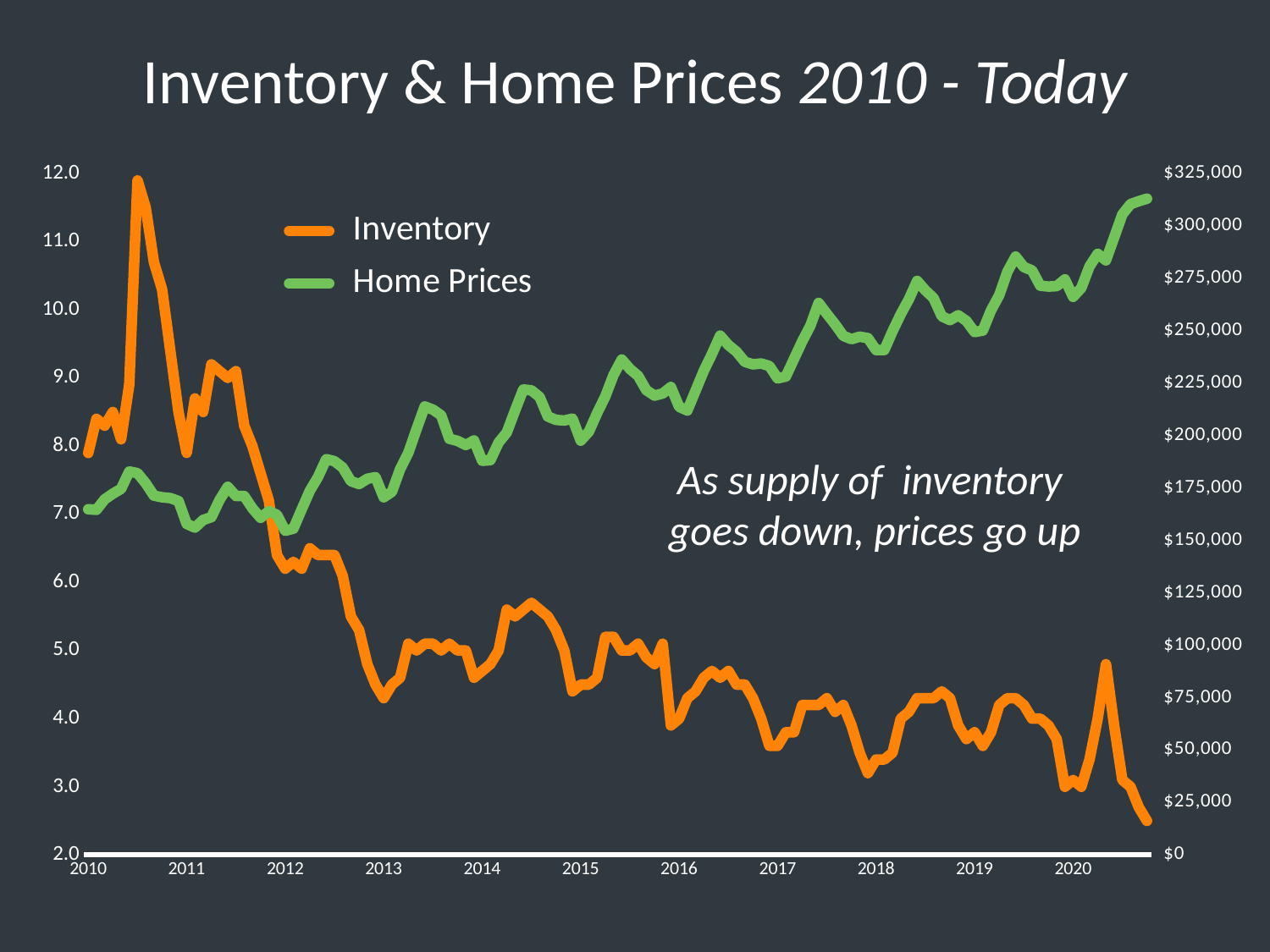

Inventory & Home Prices 2010 - Today

### Chart

| Category |   Inventory |   Home Prices |
|---|---|---|
| 2010 | 7.9 | 164900.0 |
|  | 8.4 | 164600.0 |
|  | 8.3 | 169600.0 |
|  | 8.5 | 172300.0 |
|  | 8.1 | 174600.0 |
|  | 8.9 | 182900.0 |
|  | 11.9 | 182100.0 |
|  | 11.5 | 177300.0 |
|  | 10.7 | 171400.0 |
|  | 10.3 | 170600.0 |
|  | 9.4 | 170200.0 |
|  | 8.5 | 168800.0 |
| 2011 | 7.9 | 157900.0 |
|  | 8.7 | 156100.0 |
|  | 8.5 | 159800.0 |
|  | 9.2 | 161100.0 |
|  | 9.1 | 169300.0 |
|  | 9.0 | 175600.0 |
|  | 9.1 | 171200.0 |
|  | 8.3 | 171200.0 |
|  | 8.0 | 165300.0 |
|  | 7.6 | 160800.0 |
|  | 7.2 | 164000.0 |
|  | 6.4 | 162200.0 |
| 2012 | 6.2 | 154600.0 |
|  | 6.3 | 155600.0 |
|  | 6.2 | 164800.0 |
|  | 6.5 | 173700.0 |
|  | 6.4 | 180300.0 |
|  | 6.4 | 188800.0 |
|  | 6.4 | 187800.0 |
|  | 6.1 | 184800.0 |
|  | 5.5 | 178300.0 |
|  | 5.3 | 176900.0 |
|  | 4.8 | 179400.0 |
|  | 4.5 | 180200.0 |
| 2013 | 4.3 | 170600.0 |
|  | 4.5 | 173200.0 |
|  | 4.6 | 184000.0 |
|  | 5.1 | 191800.0 |
|  | 5.0 | 203100.0 |
|  | 5.1 | 213900.0 |
|  | 5.1 | 212400.0 |
|  | 5.0 | 209700.0 |
|  | 5.1 | 198500.0 |
|  | 5.0 | 197500.0 |
|  | 5.0 | 195500.0 |
|  | 4.6 | 197700.0 |
| 2014 | 4.7 | 188000.0 |
|  | 4.8 | 188300.0 |
|  | 5.0 | 196700.0 |
|  | 5.6 | 201500.0 |
|  | 5.5 | 212000.0 |
|  | 5.6 | 222000.0 |
|  | 5.7 | 221600.0 |
|  | 5.6 | 218400.0 |
|  | 5.5 | 209100.0 |
|  | 5.3 | 207500.0 |
|  | 5.0 | 207200.0 |
|  | 4.4 | 208100.0 |
| 2015 | 4.5 | 197600.0 |
|  | 4.5 | 201900.0 |
|  | 4.6 | 210700.0 |
|  | 5.2 | 218700.0 |
|  | 5.2 | 228900.0 |
|  | 5.0 | 236300.0 |
|  | 5.0 | 231800.0 |
|  | 5.1 | 228500.0 |
|  | 4.9 | 221700.0 |
|  | 4.8 | 219100.0 |
|  | 5.1 | 220100.0 |
|  | 3.9 | 223200.0 |
| 2016 | 4.0 | 213700.0 |
|  | 4.3 | 212000.0 |
|  | 4.4 | 221400.0 |
|  | 4.6 | 230900.0 |
|  | 4.7 | 238900.0 |
|  | 4.6 | 247700.0 |
|  | 4.7 | 243200.0 |
|  | 4.5 | 240000.0 |
|  | 4.5 | 235200.0 |
|  | 4.3 | 234000.0 |
|  | 4.0 | 234400.0 |
|  | 3.6 | 233200.0 |
| 2017 | 3.6 | 227300.0 |
|  | 3.8 | 228200.0 |
|  | 3.8 | 236600.0 |
|  | 4.2 | 245000.0 |
|  | 4.2 | 252500.0 |
|  | 4.2 | 263300.0 |
|  | 4.3 | 258100.0 |
|  | 4.1 | 253100.0 |
|  | 4.2 | 247600.0 |
|  | 3.9 | 246000.0 |
|  | 3.5 | 247200.0 |
|  | 3.2 | 246500.0 |
| 2018 | 3.4 | 240800.0 |
|  | 3.4 | 240800.0 |
|  | 3.5 | 249800.0 |
|  | 4.0 | 257900.0 |
|  | 4.1 | 265100.0 |
|  | 4.3 | 273800.0 |
|  | 4.3 | 269300.0 |
|  | 4.3 | 265600.0 |
|  | 4.4 | 256900.0 |
|  | 4.3 | 255100.0 |
|  | 3.9 | 257400.0 |
|  | 3.7 | 254700.0 |
| 2019 | 3.8 | 249400.0 |
|  | 3.6 | 250100.0 |
|  | 3.8 | 259700.0 |
|  | 4.2 | 267000.0 |
|  | 4.3 | 278200.0 |
|  | 4.3 | 285400.0 |
|  | 4.2 | 280400.0 |
|  | 4.0 | 278800.0 |
|  | 4.0 | 271500.0 |
|  | 3.9 | 271100.0 |
|  | 3.7 | 271300.0 |
|  | 3.0 | 274500.0 |
| 2020 | 3.1 | 266200.0 |
|  | 3.0 | 270400.0 |
|  | 3.4 | 280700.0 |
|  | 4.0 | 286700.0 |
|  | 4.8 | 283600.0 |
|  | 3.9 | 294500.0 |
|  | 3.1 | 305500.0 |
|  | 3.0 | 310400.0 |
|  | 2.7 | 311800.0 |
|  | 2.5 | 313000.0 |
As supply of  inventory
goes down, prices go up